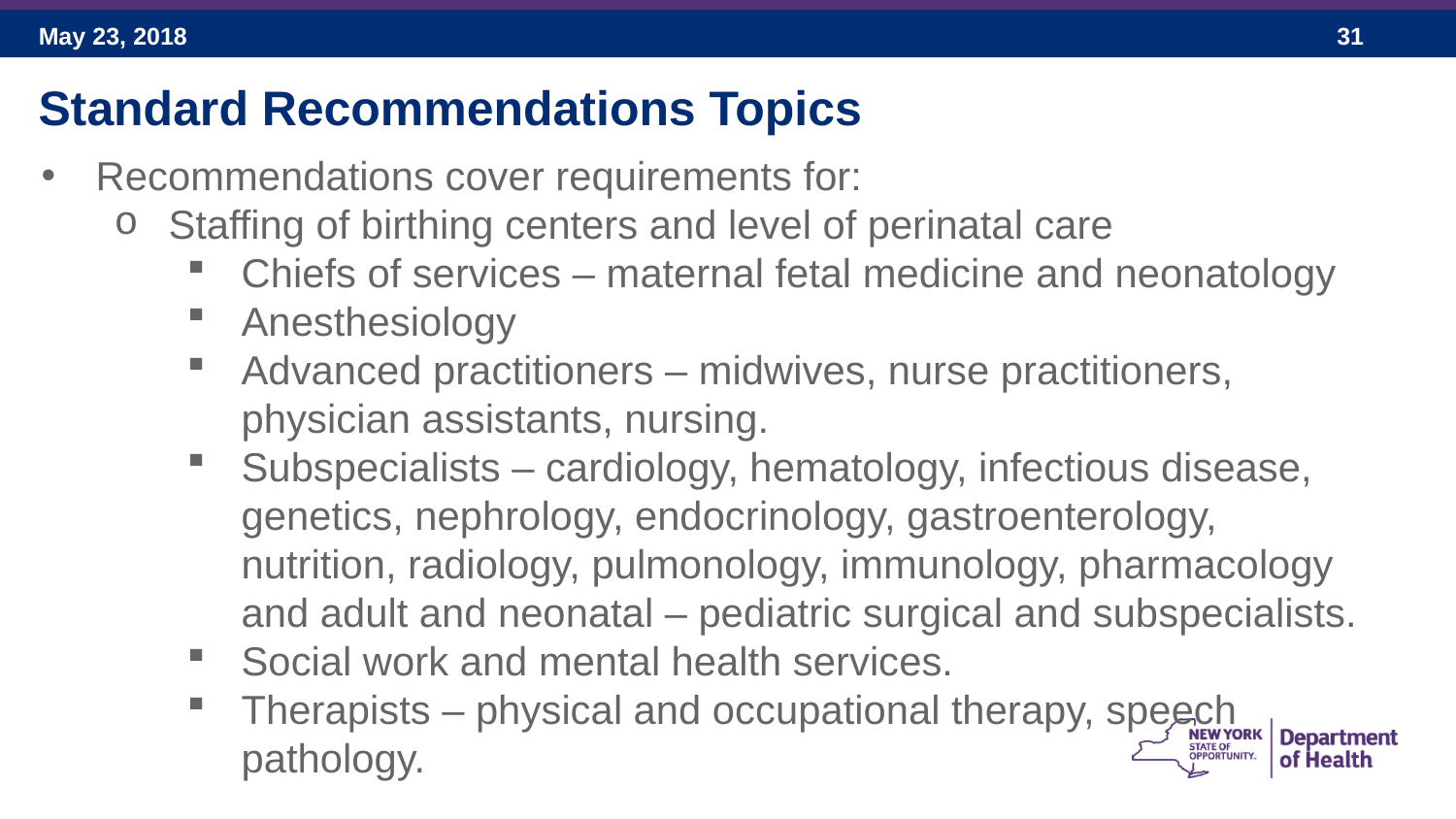

Standard Recommendations Topics
Recommendations cover requirements for:
Staffing of birthing centers and level of perinatal care
Chiefs of services – maternal fetal medicine and neonatology
Anesthesiology
Advanced practitioners – midwives, nurse practitioners, physician assistants, nursing.
Subspecialists – cardiology, hematology, infectious disease, genetics, nephrology, endocrinology, gastroenterology, nutrition, radiology, pulmonology, immunology, pharmacology and adult and neonatal – pediatric surgical and subspecialists.
Social work and mental health services.
Therapists – physical and occupational therapy, speech pathology.